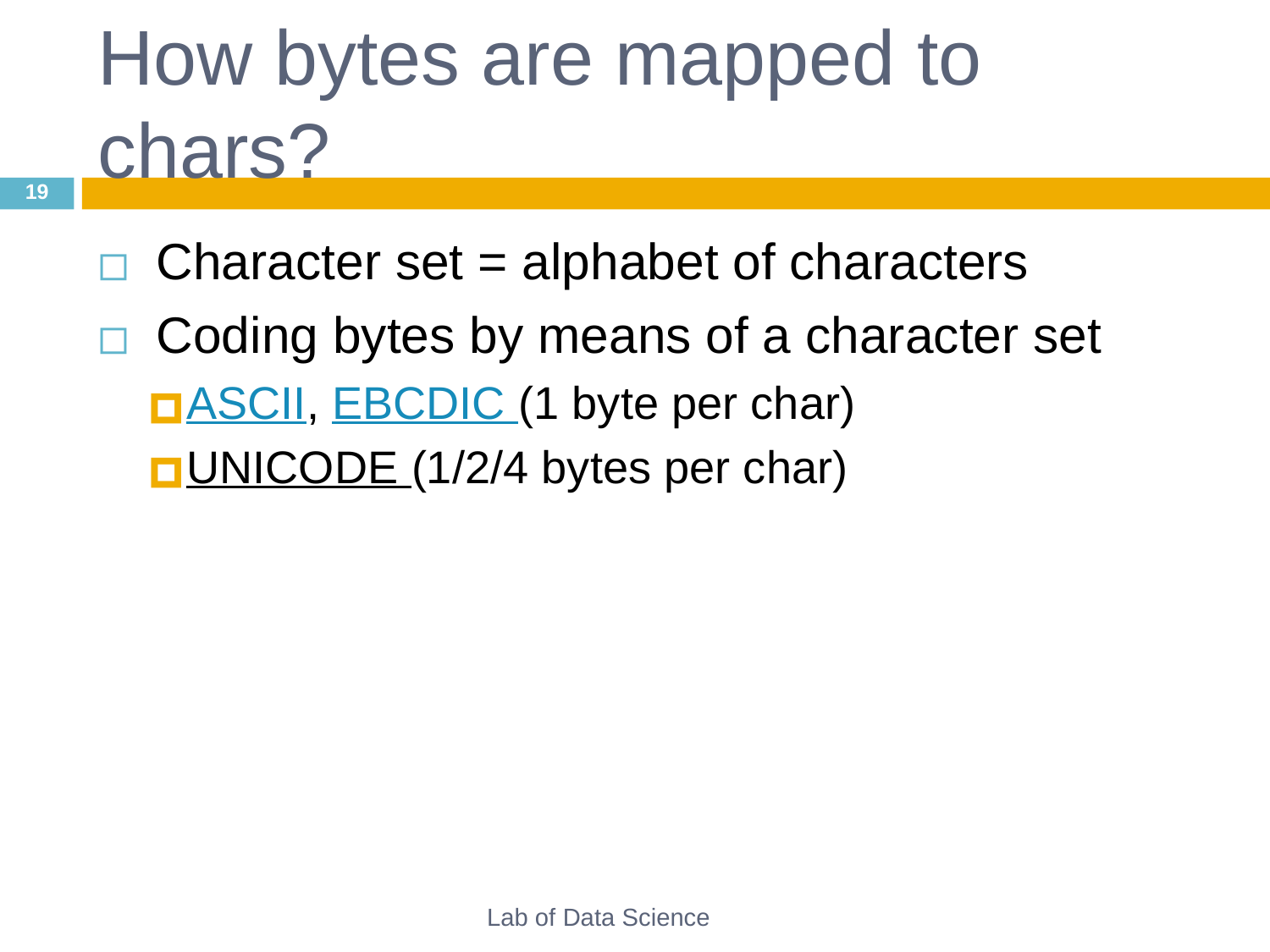

# How bytes are mapped to chars?
19
 Character set = alphabet of characters
 Coding bytes by means of a character set
ASCII, EBCDIC (1 byte per char)
UNICODE (1/2/4 bytes per char)

Lab of Data Science